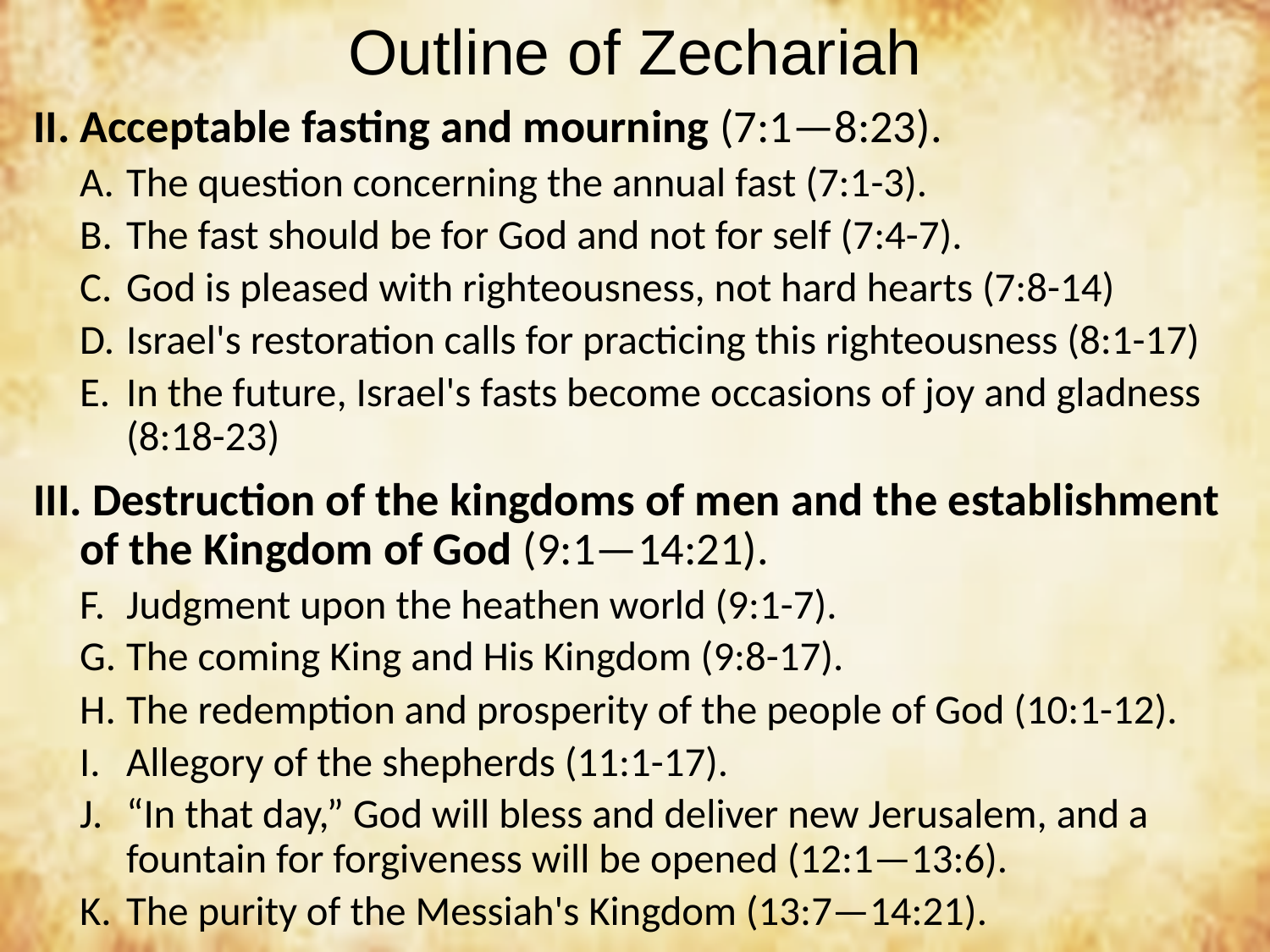

# Outline of Zechariah
Acceptable fasting and mourning (7:1—8:23).
The question concerning the annual fast (7:1-3).
The fast should be for God and not for self (7:4-7).
God is pleased with righteousness, not hard hearts (7:8-14)
Israel's restoration calls for practicing this righteousness (8:1-17)
In the future, Israel's fasts become occasions of joy and gladness (8:18-23)
III. Destruction of the kingdoms of men and the establishment of the Kingdom of God (9:1—14:21).
Judgment upon the heathen world (9:1-7).
The coming King and His Kingdom (9:8-17).
The redemption and prosperity of the people of God (10:1-12).
Allegory of the shepherds (11:1-17).
“In that day,” God will bless and deliver new Jerusalem, and a fountain for forgiveness will be opened (12:1—13:6).
The purity of the Messiah's Kingdom (13:7—14:21).